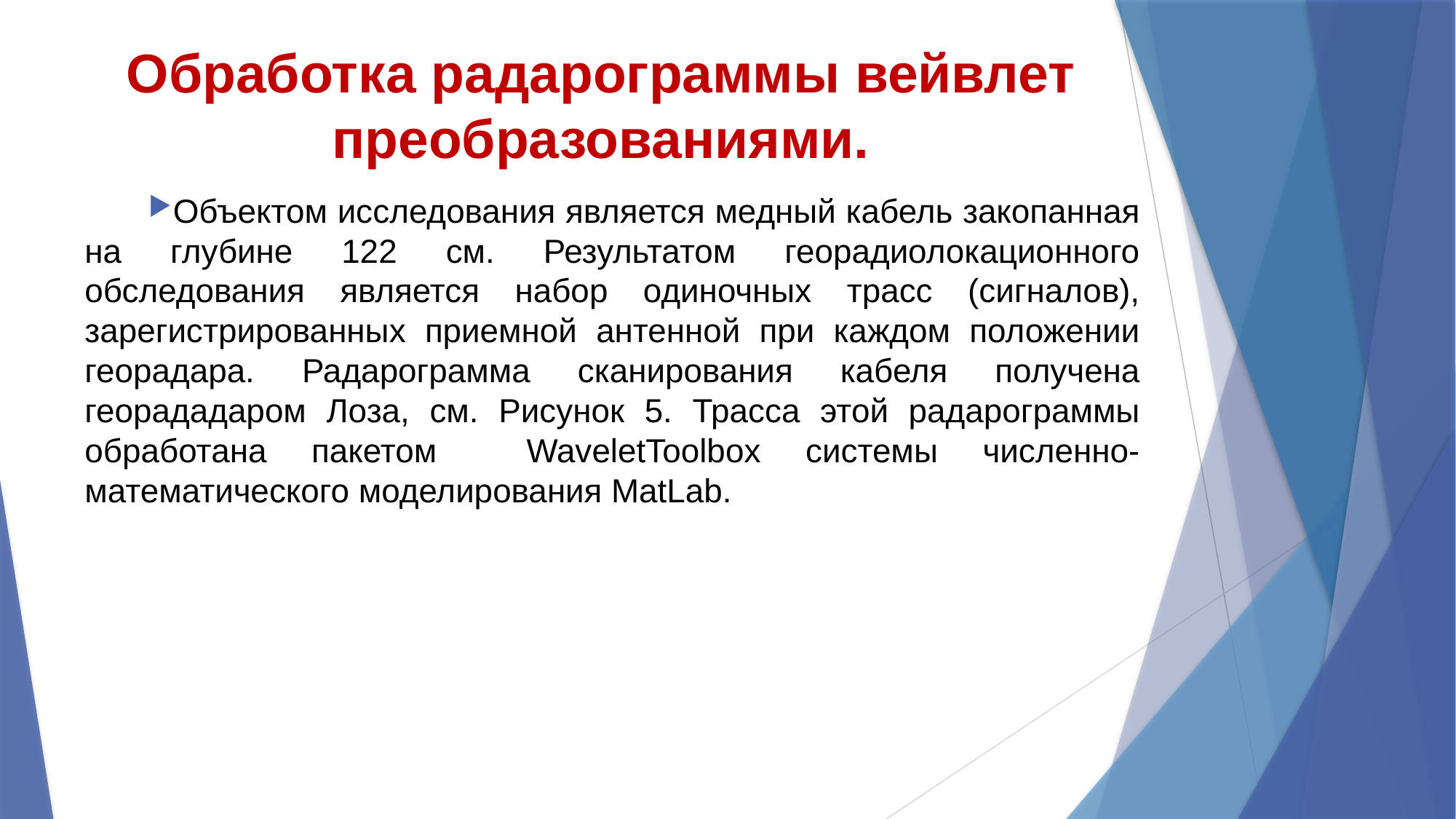

# Обработка радарограммы вейвлет преобразованиями.
Объектом исследования является медный кабель закопанная на глубине 122 см. Результатом георадиолокационного обследования является набор одиночных трасс (сигналов), зарегистрированных приемной антенной при каждом положении георадара. Радарограмма сканирования кабеля получена георададаром Лоза, см. Рисунок 5. Трасса этой радарограммы обработана пакетом  WaveletToolbox системы численно-математического моделирования MatLab.